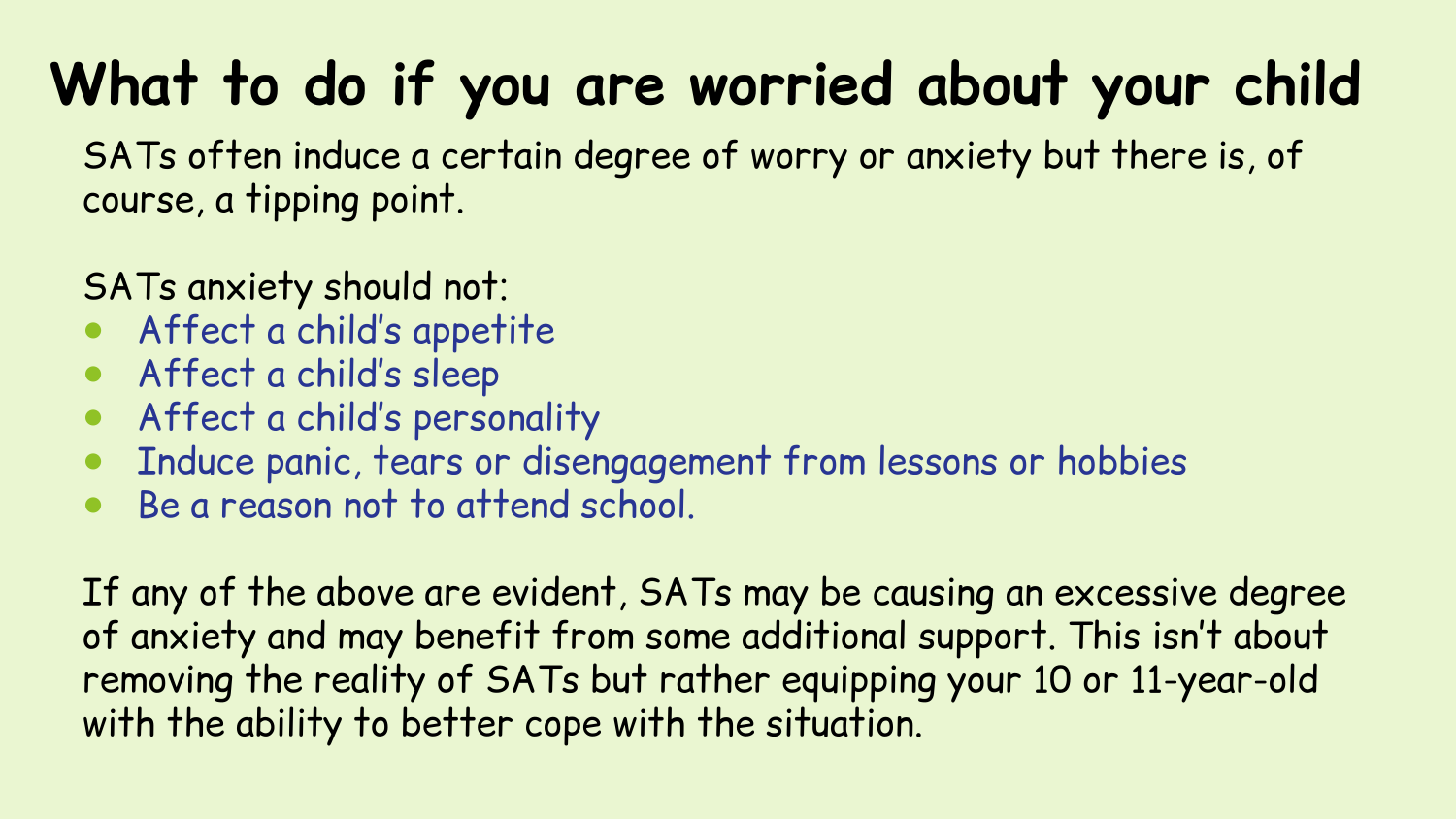

# What to do if you are worried about your child
SATs often induce a certain degree of worry or anxiety but there is, of course, a tipping point.

SATs anxiety should not:
Affect a child’s appetite
Affect a child’s sleep
Affect a child’s personality
Induce panic, tears or disengagement from lessons or hobbies
Be a reason not to attend school.

If any of the above are evident, SATs may be causing an excessive degree of anxiety and may benefit from some additional support. This isn’t about removing the reality of SATs but rather equipping your 10 or 11-year-old with the ability to better cope with the situation.
19